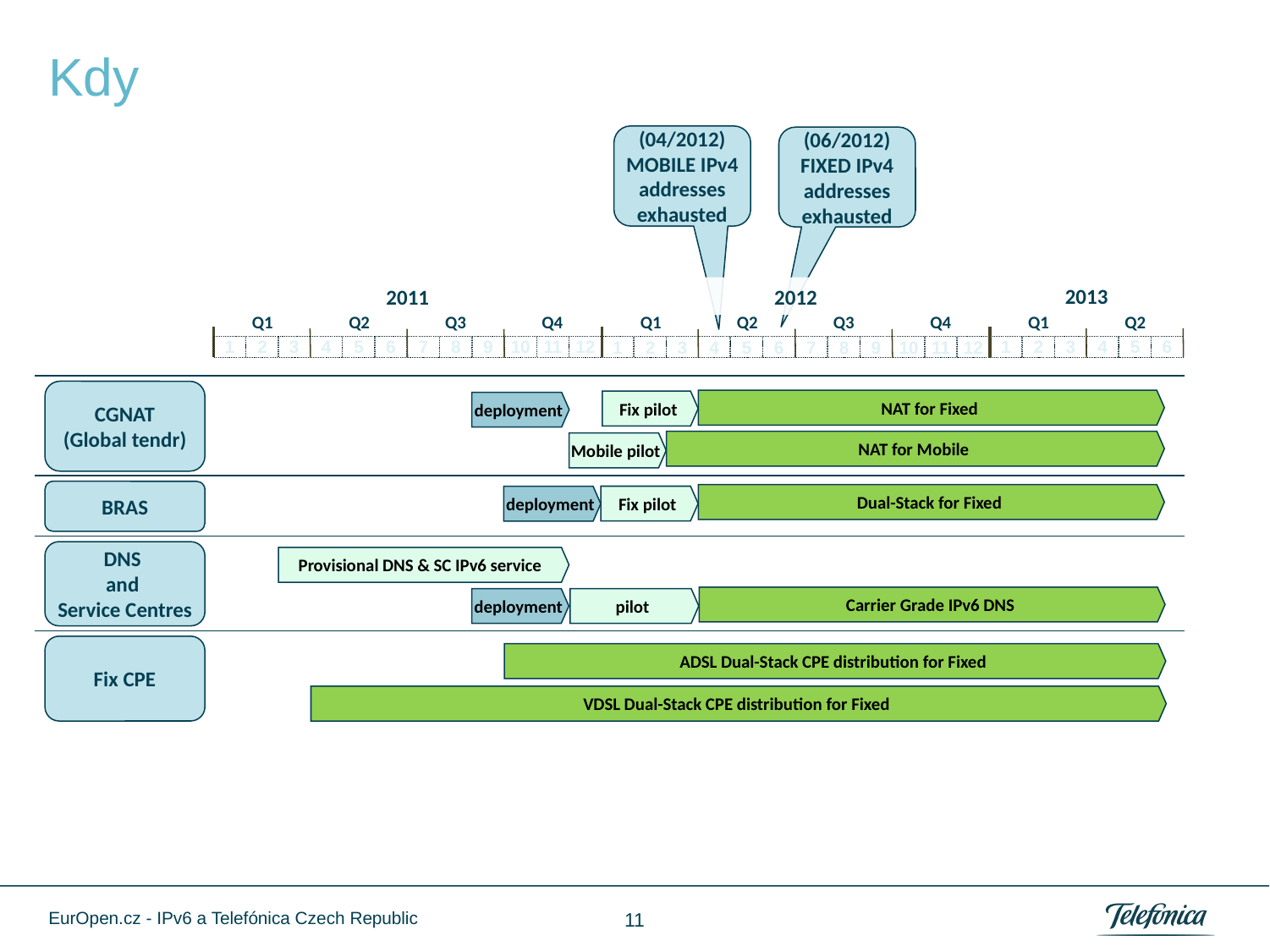

# Kdy
(04/2012)
MOBILE IPv4 addresses
exhausted
(06/2012)
FIXED IPv4 addresses
exhausted
2013
2012
2011
Q3
Q3
Q2
Q2
Q4
Q2
Q4
Q1
Q1
Q1
1
2
3
4
5
6
7
8
9
10
11
12
1
2
3
4
5
6
1
2
3
4
5
6
7
8
9
10
11
12
CGNAT
(Global tendr)
NAT for Fixed
Fix pilot
deployment
NAT for Mobile
Mobile pilot
BRAS
Dual-Stack for Fixed
Fix pilot
deployment
DNS
and
Service Centres
Provisional DNS & SC IPv6 service
Carrier Grade IPv6 DNS
deployment
pilot
Fix CPE
ADSL Dual-Stack CPE distribution for Fixed
VDSL Dual-Stack CPE distribution for Fixed
EurOpen.cz - IPv6 a Telefónica Czech Republic
11